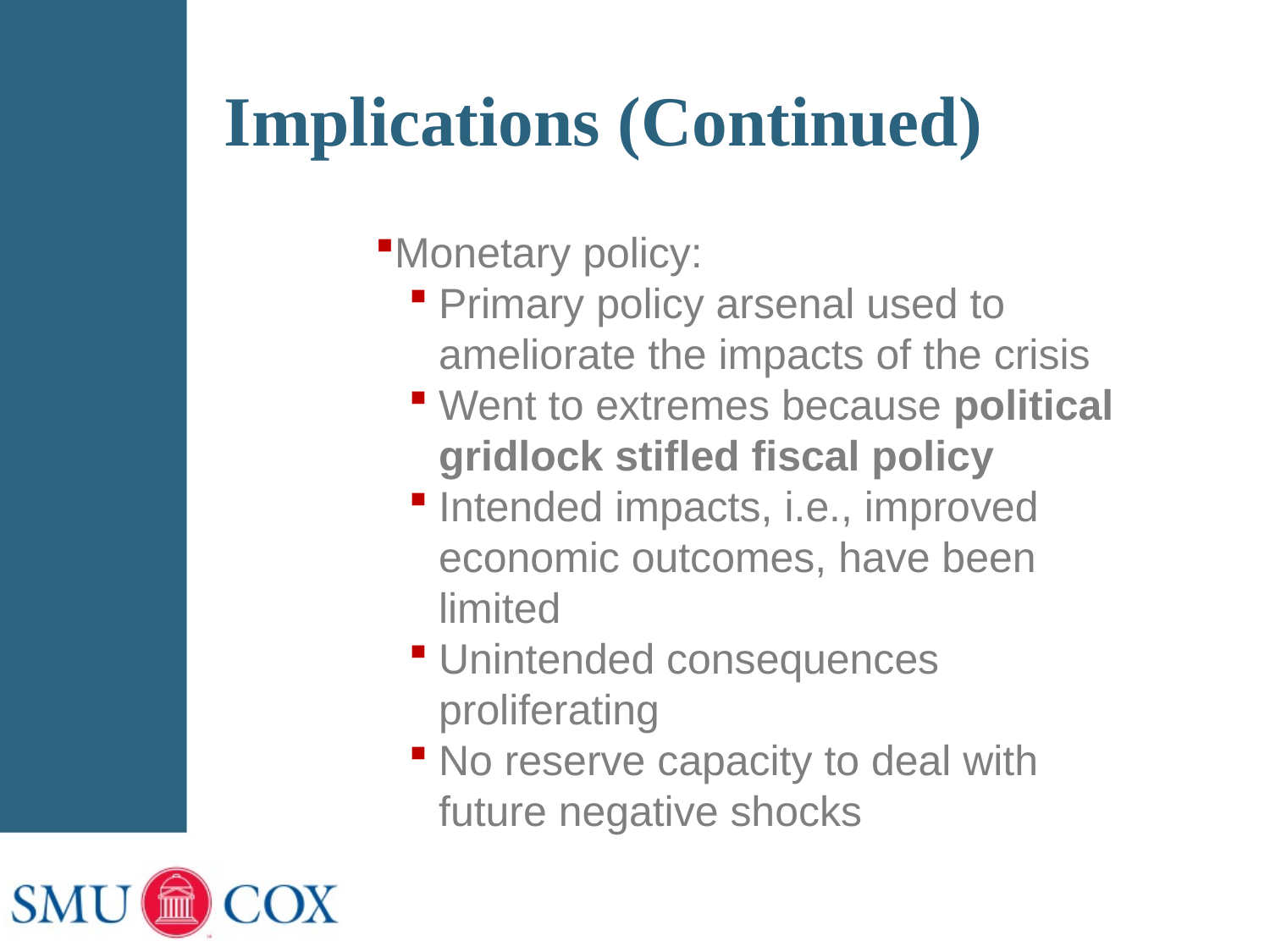

# Implications (Continued)
Monetary policy:
Primary policy arsenal used to   ameliorate the impacts of the crisis
Went to extremes because political gridlock stifled fiscal policy
Intended impacts, i.e., improved economic outcomes, have been limited
Unintended consequences proliferating
No reserve capacity to deal with future negative shocks